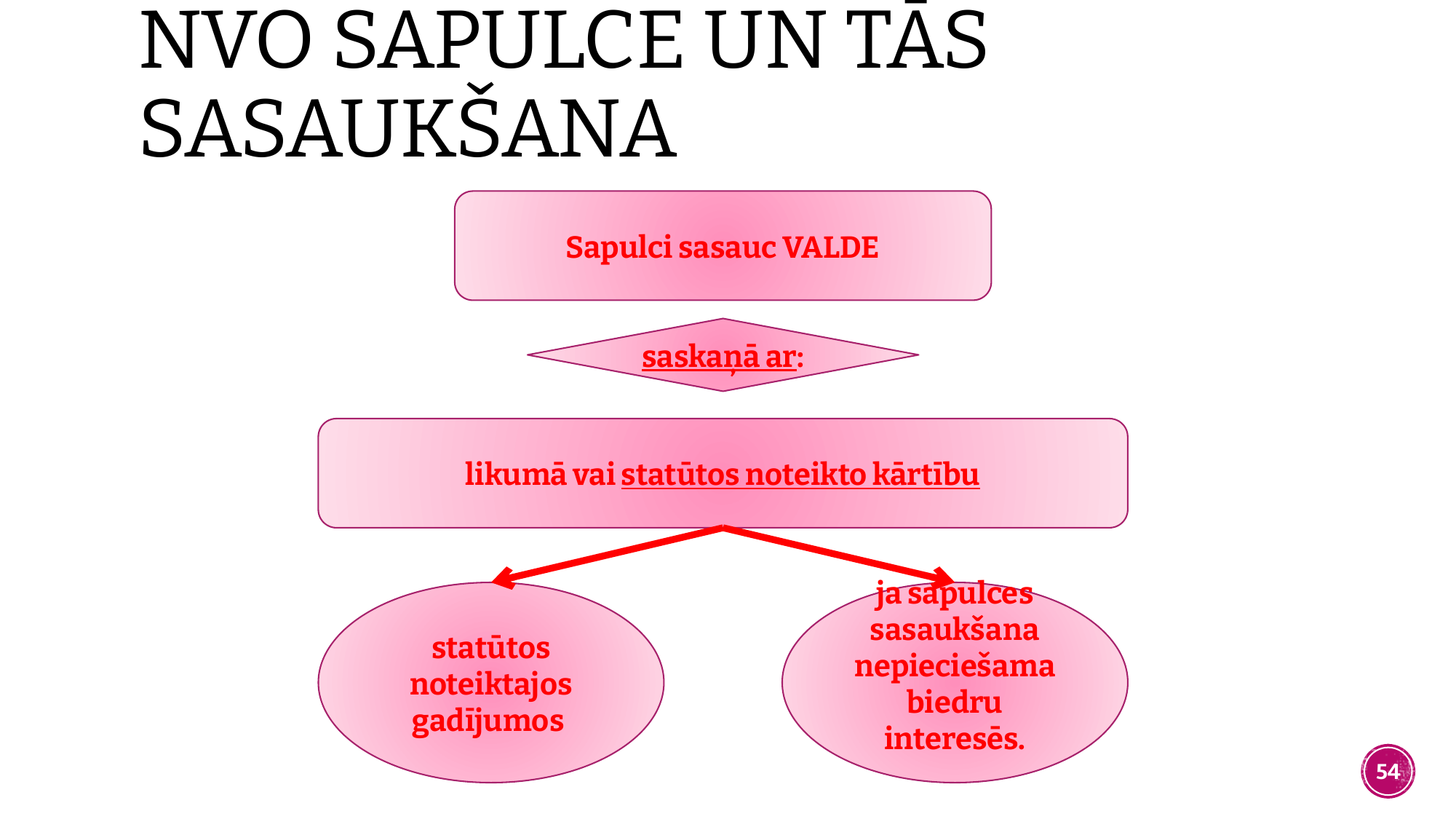

# Nvo sapulce un tās sasaukšana
Sapulci sasauc VALDE
saskaņā ar:
likumā vai statūtos noteikto kārtību
statūtos noteiktajos gadījumos
ja sapulces sasaukšana nepieciešama biedru interesēs.

54
54